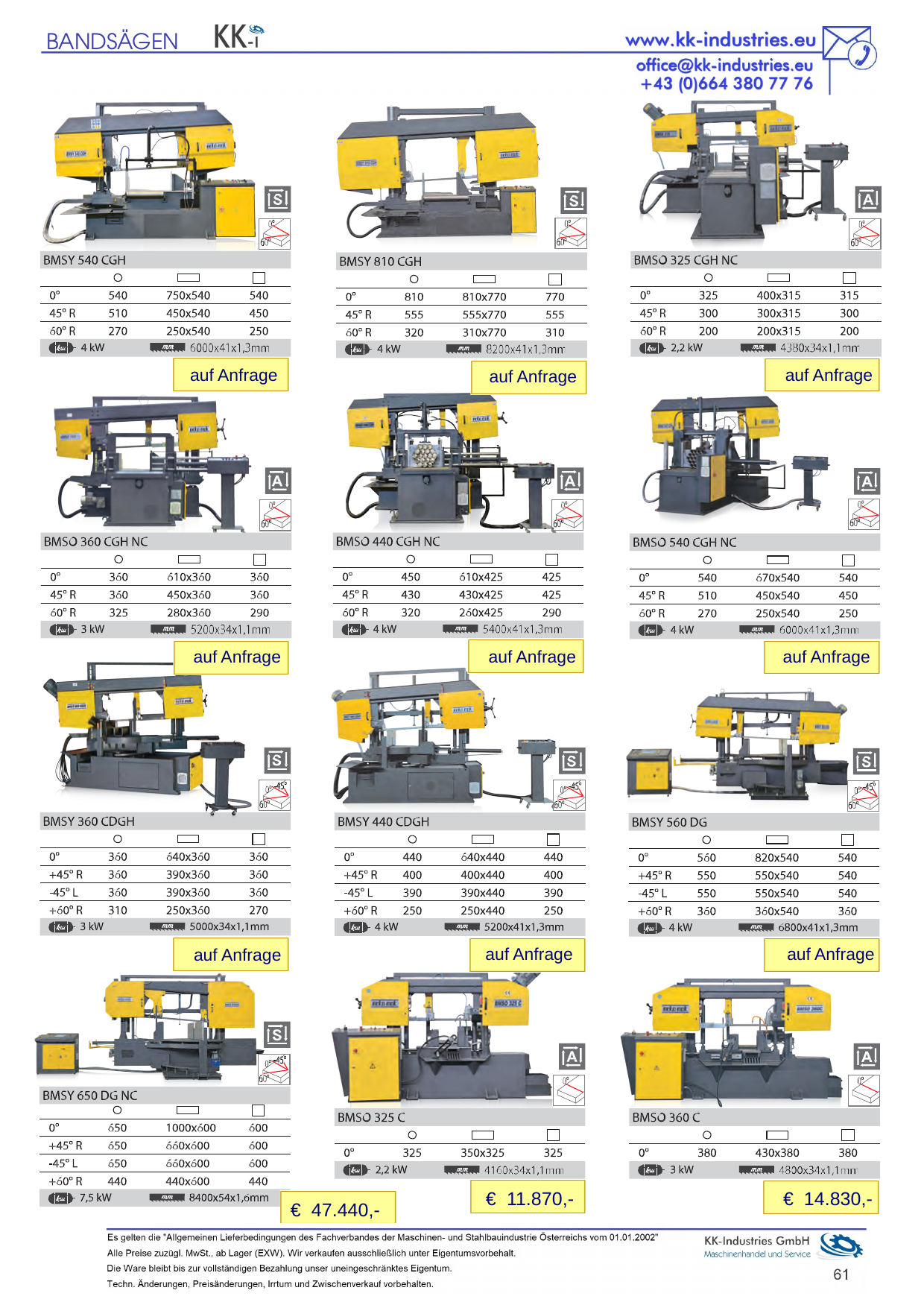

BANDSÄGEN

auf Anfrage
auf Anfrage
auf Anfrage

auf Anfrage
auf Anfrage
auf Anfrage

auf Anfrage
auf Anfrage
auf Anfrage

€  14.830,-
€  11.870,-

€  47.440,-